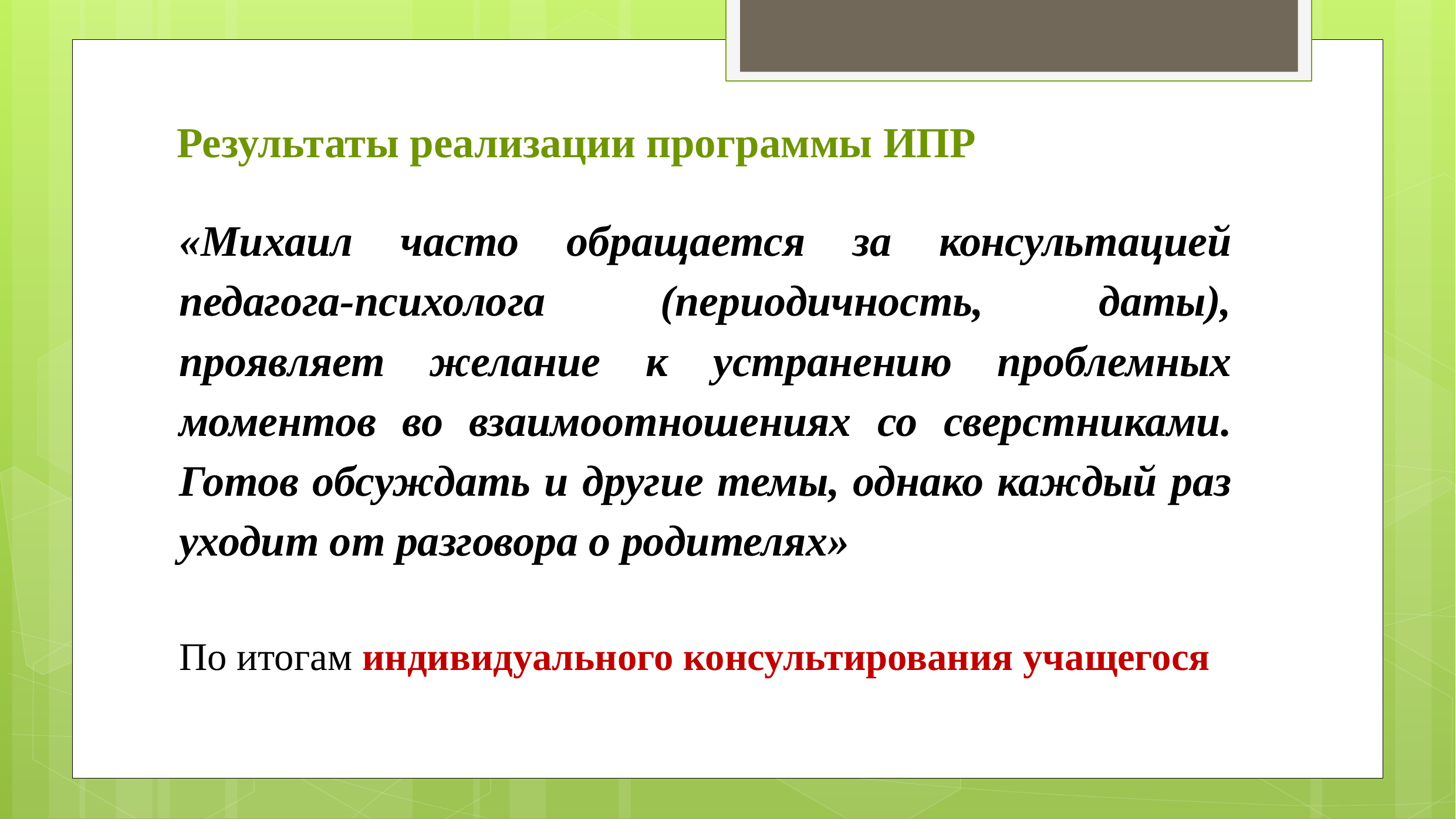

# Результаты реализации программы ИПР
«Михаил часто обращается за консультацией педагога-психолога (периодичность, даты), проявляет желание к устранению проблемных моментов во взаимоотношениях со сверстниками. Готов обсуждать и другие темы, однако каждый раз уходит от разговора о родителях»

По итогам индивидуального консультирования учащегося